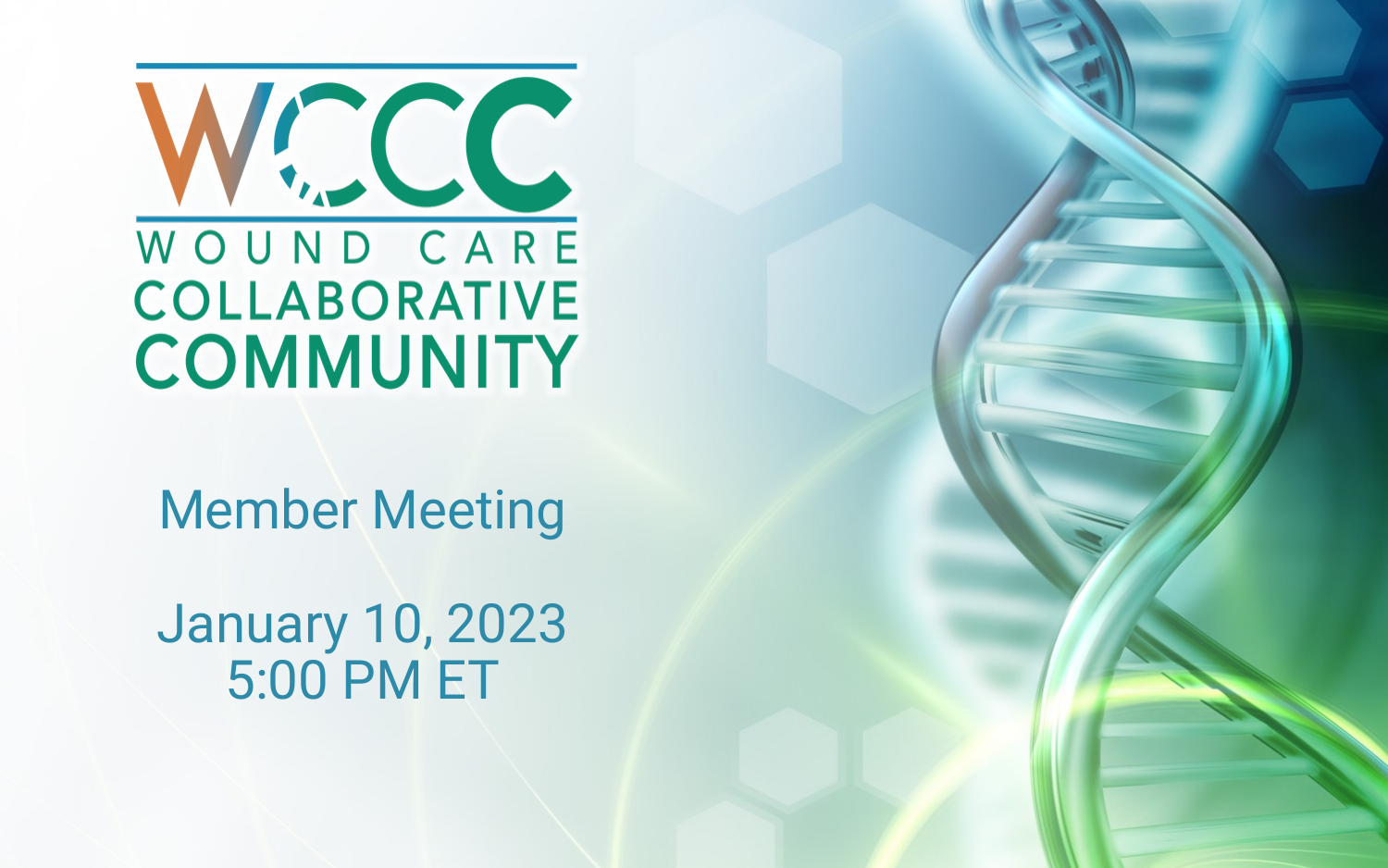

# Member Meeting January 10, 2023 5:00 PM ET